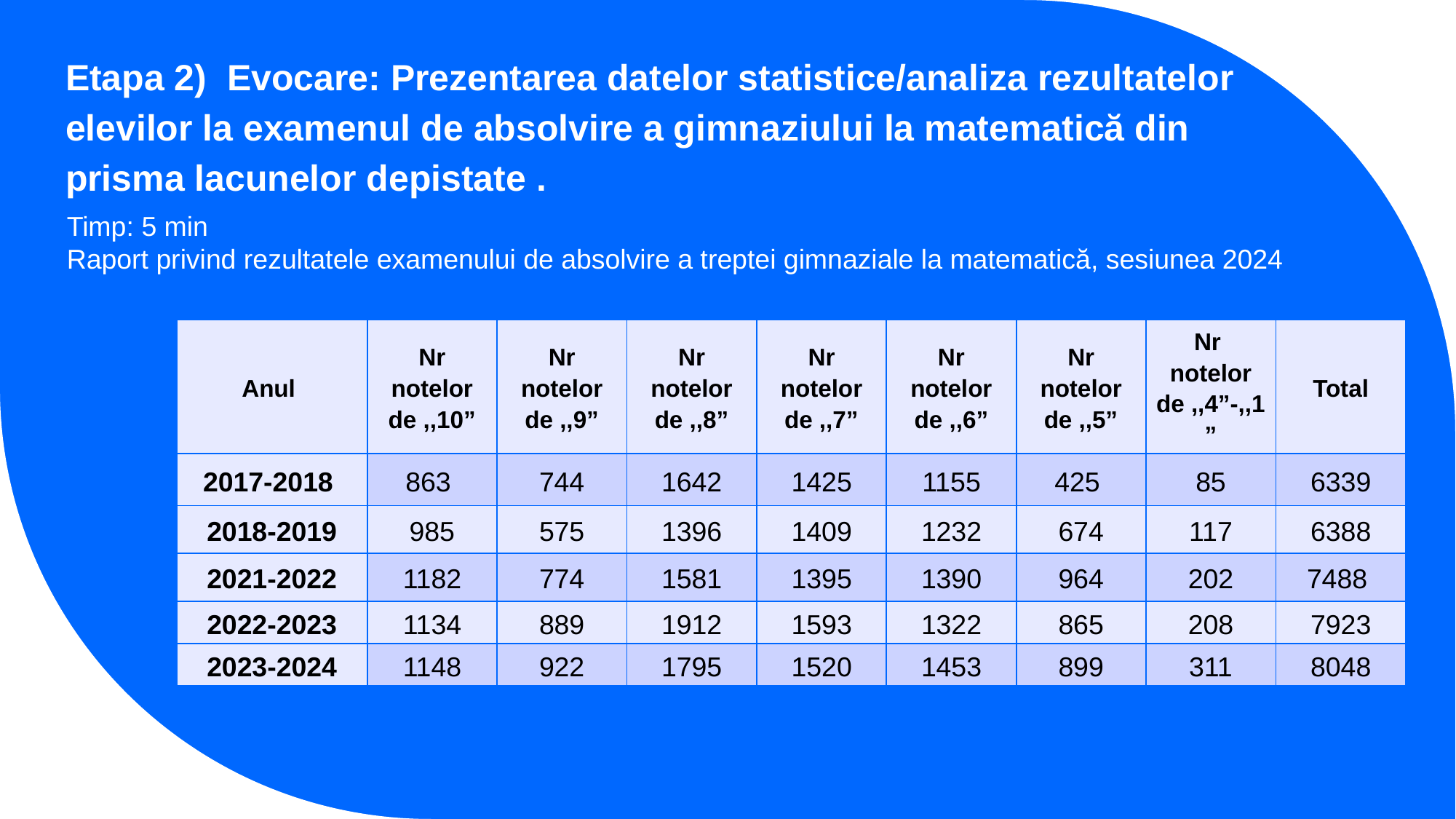

# Etapa 2)  Evocare: Prezentarea datelor statistice/analiza rezultatelor elevilor la examenul de absolvire a gimnaziului la matematică din prisma lacunelor depistate .
Timp: 5 min
Raport privind rezultatele examenului de absolvire a treptei gimnaziale la matematică, sesiunea 2024
| Anul | Nr notelor de ,,10” | Nr notelor de ,,9” | Nr notelor de ,,8” | Nr notelor de ,,7” | Nr notelor de ,,6” | Nr notelor de ,,5” | Nr notelor de ,,4”-,,1” | Total |
| --- | --- | --- | --- | --- | --- | --- | --- | --- |
| 2017-2018 | 863 | 744 | 1642 | 1425 | 1155 | 425 | 85 | 6339 |
| 2018-2019 | 985 | 575 | 1396 | 1409 | 1232 | 674 | 117 | 6388 |
| 2021-2022 | 1182 | 774 | 1581 | 1395 | 1390 | 964 | 202 | 7488 |
| 2022-2023 | 1134 | 889 | 1912 | 1593 | 1322 | 865 | 208 | 7923 |
| 2023-2024 | 1148 | 922 | 1795 | 1520 | 1453 | 899 | 311 | 8048 |